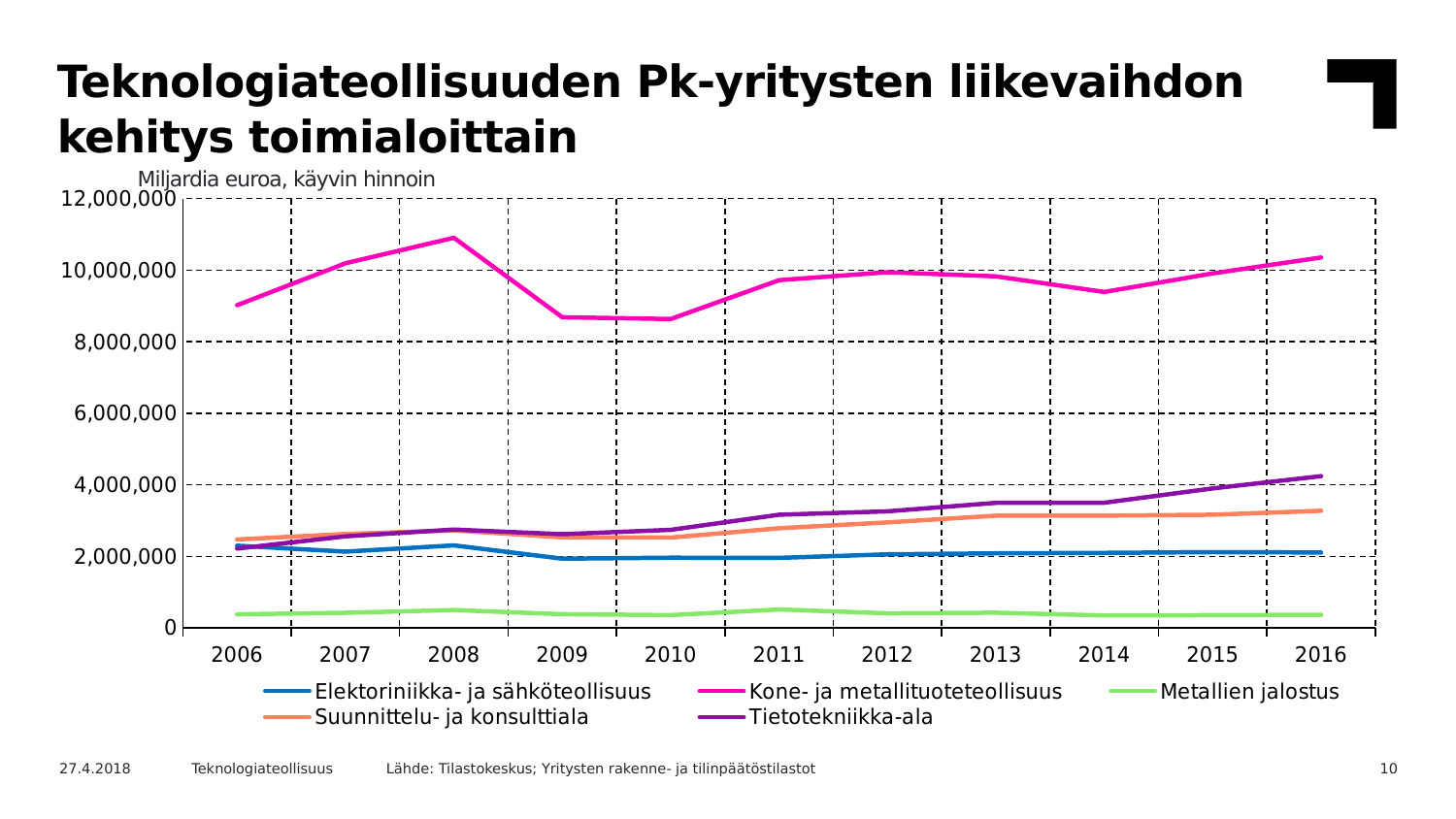

Teknologiateollisuuden Pk-yritysten liikevaihdon kehitys toimialoittain
Miljardia euroa, käyvin hinnoin

### Chart

| Category | Elektoriniikka- ja sähköteollisuus | Kone- ja metallituoteteollisuus | Metallien jalostus | Suunnittelu- ja konsulttiala | Tietotekniikka-ala |
|---|---|---|---|---|---|
| 2006 | 2297929.029133248 | 9019584.69756535 | 379365.84663441224 | 2469901.06379894 | 2216050.745284942 |
| 2007 | 2131581.530742541 | 10190747.46113227 | 421352.139696557 | 2623490.3553253184 | 2558299.8347394993 |
| 2008 | 2305839.265702512 | 10903795.016076913 | 498716.04288599757 | 2724869.912451387 | 2747608.3927024235 |
| 2009 | 1934067.178987144 | 8682518.48452223 | 382200.6806331909 | 2530034.9751108447 | 2618005.423019431 |
| 2010 | 1961099.4378839252 | 8633310.818088945 | 356239.9036591667 | 2522949.241550568 | 2739536.3089247774 |
| 2011 | 1956671.9629331701 | 9717943.014732672 | 515261.2573629574 | 2784892.918558091 | 3162909.4242095277 |
| 2012 | 2055908.0 | 9940717.0 | 405765.0 | 2948111.0 | 3256234.0 |
| 2013 | 2082358.0 | 9826721.0 | 423520.0 | 3134735.0 | 3494245.0 |
| 2014 | 2096222.0 | 9387966.0 | 346429.0 | 3136622.0 | 3497379.0 |
| 2015 | 2115903.0 | 9908424.0 | 354354.0 | 3162011.0 | 3897928.0 |
| 2016 | 2106582.0 | 10352985.0 | 365603.0 | 3273369.0 | 4240405.0 |
Lähde: Tilastokeskus; Yritysten rakenne- ja tilinpäätöstilastot
27.4.2018
Teknologiateollisuus
10